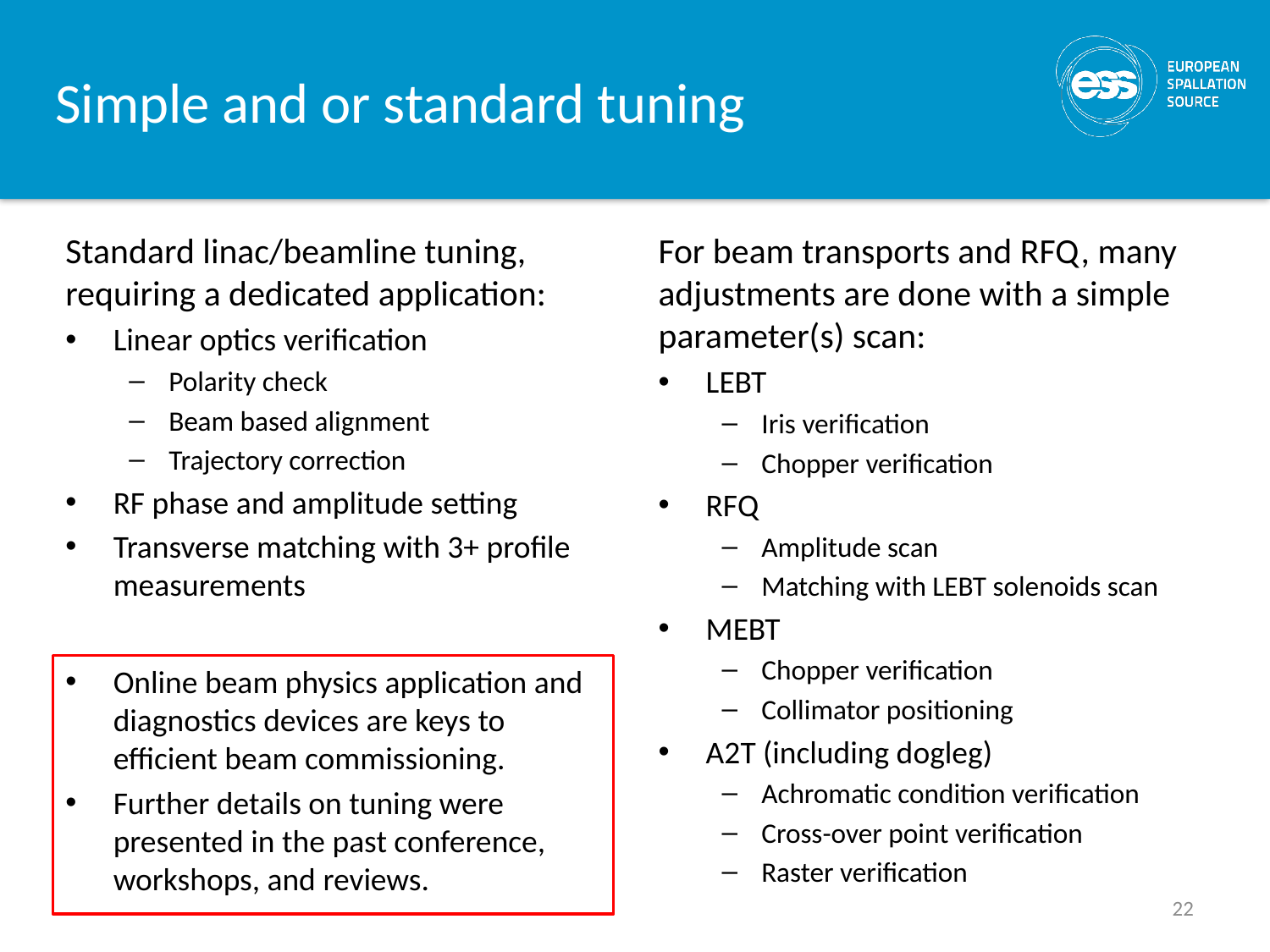

# Simple and or standard tuning
For beam transports and RFQ, many adjustments are done with a simple parameter(s) scan:
LEBT
Iris verification
Chopper verification
RFQ
Amplitude scan
Matching with LEBT solenoids scan
MEBT
Chopper verification
Collimator positioning
A2T (including dogleg)
Achromatic condition verification
Cross-over point verification
Raster verification

Standard linac/beamline tuning, requiring a dedicated application:
Linear optics verification
Polarity check
Beam based alignment
Trajectory correction
RF phase and amplitude setting
Transverse matching with 3+ profile measurements
Online beam physics application and diagnostics devices are keys to efficient beam commissioning.
Further details on tuning were presented in the past conference, workshops, and reviews.
22